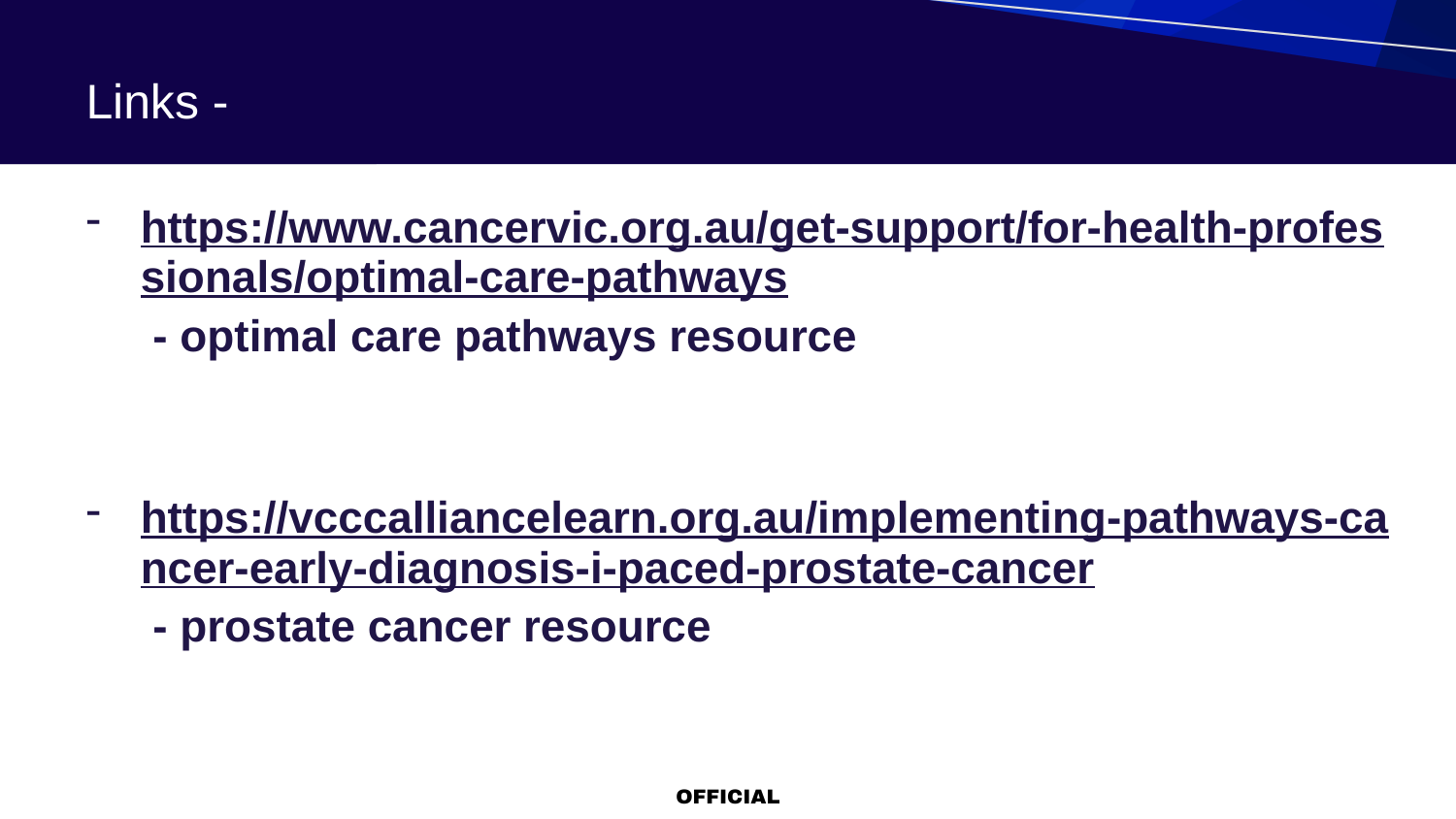

# Links -
https://www.cancervic.org.au/get-support/for-health-professionals/optimal-care-pathways - optimal care pathways resource

https://vcccalliancelearn.org.au/implementing-pathways-cancer-early-diagnosis-i-paced-prostate-cancer - prostate cancer resource